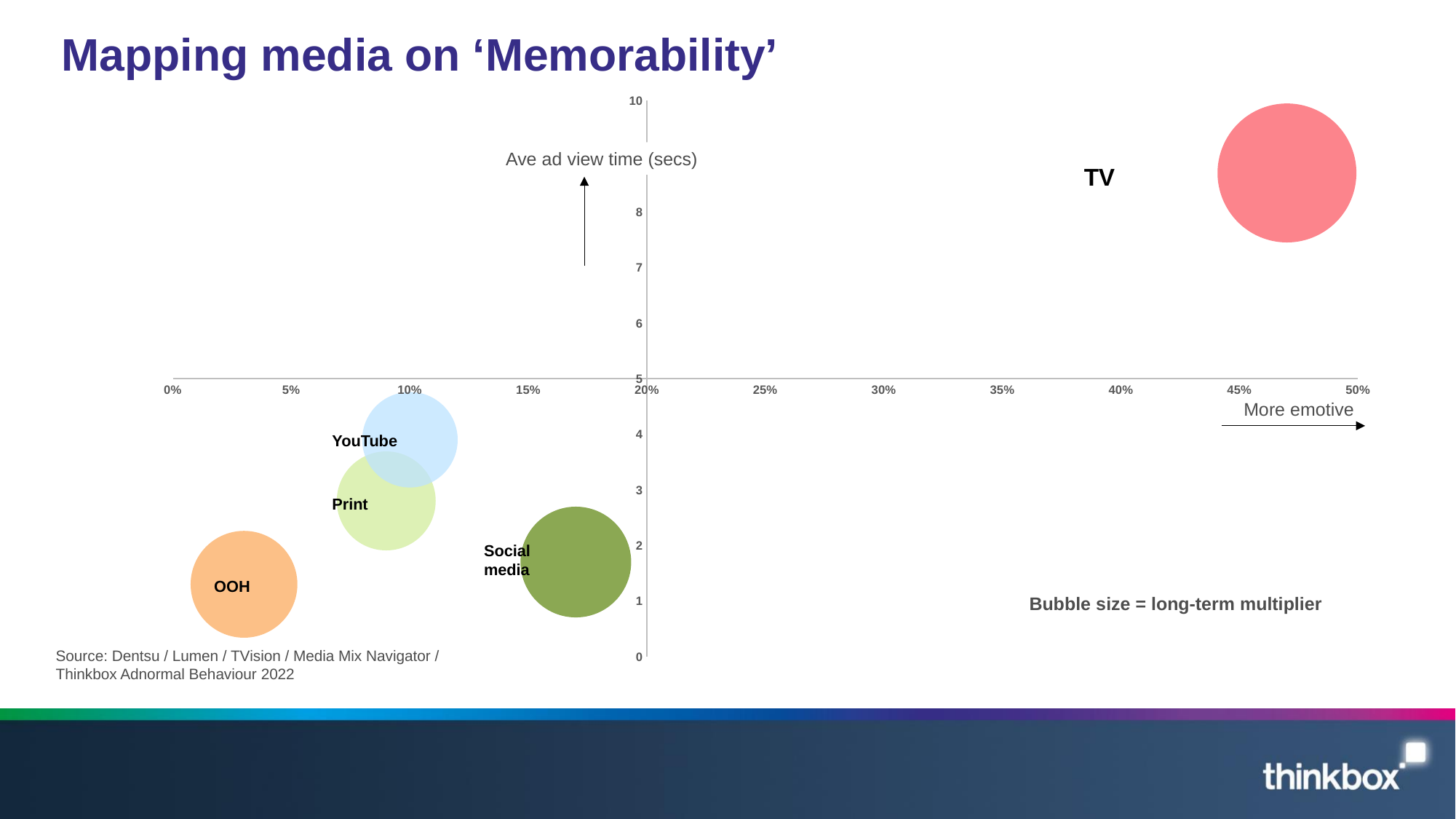

# Mapping media on ‘Memorability’

### Chart

| Category | Y-Values |
|---|---|
Ave ad view time (secs)
More emotive
Bubble size = long-term multiplier
TV
YouTube
Print
Social media
OOH
Source: Dentsu / Lumen / TVision / Media Mix Navigator / Thinkbox Adnormal Behaviour 2022